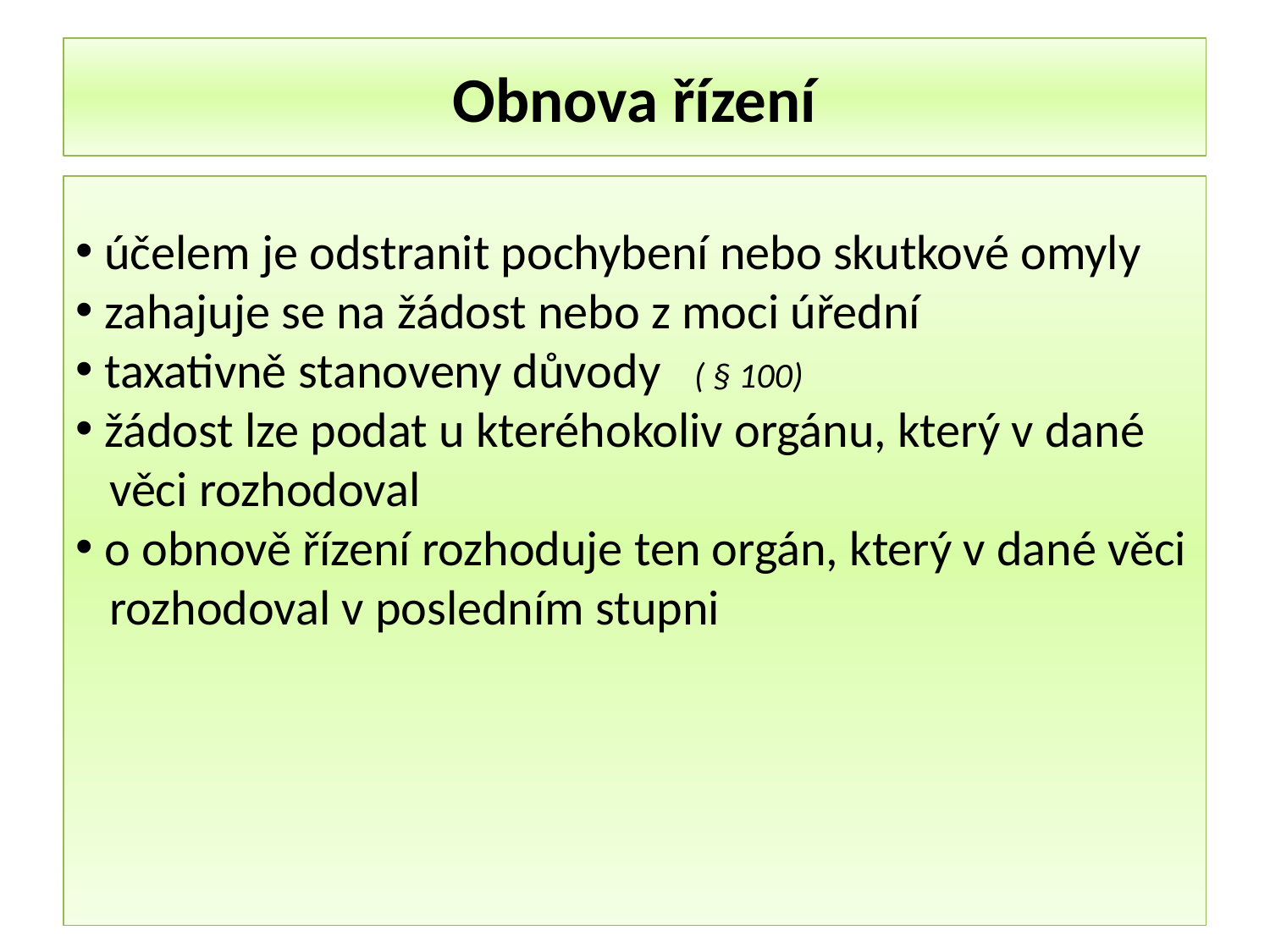

Obnova řízení

 účelem je odstranit pochybení nebo skutkové omyly
 zahajuje se na žádost nebo z moci úřední
 taxativně stanoveny důvody   ( § 100)
 žádost lze podat u kteréhokoliv orgánu, který v dané
   věci rozhodoval
 o obnově řízení rozhoduje ten orgán, který v dané věci
   rozhodoval v posledním stupni